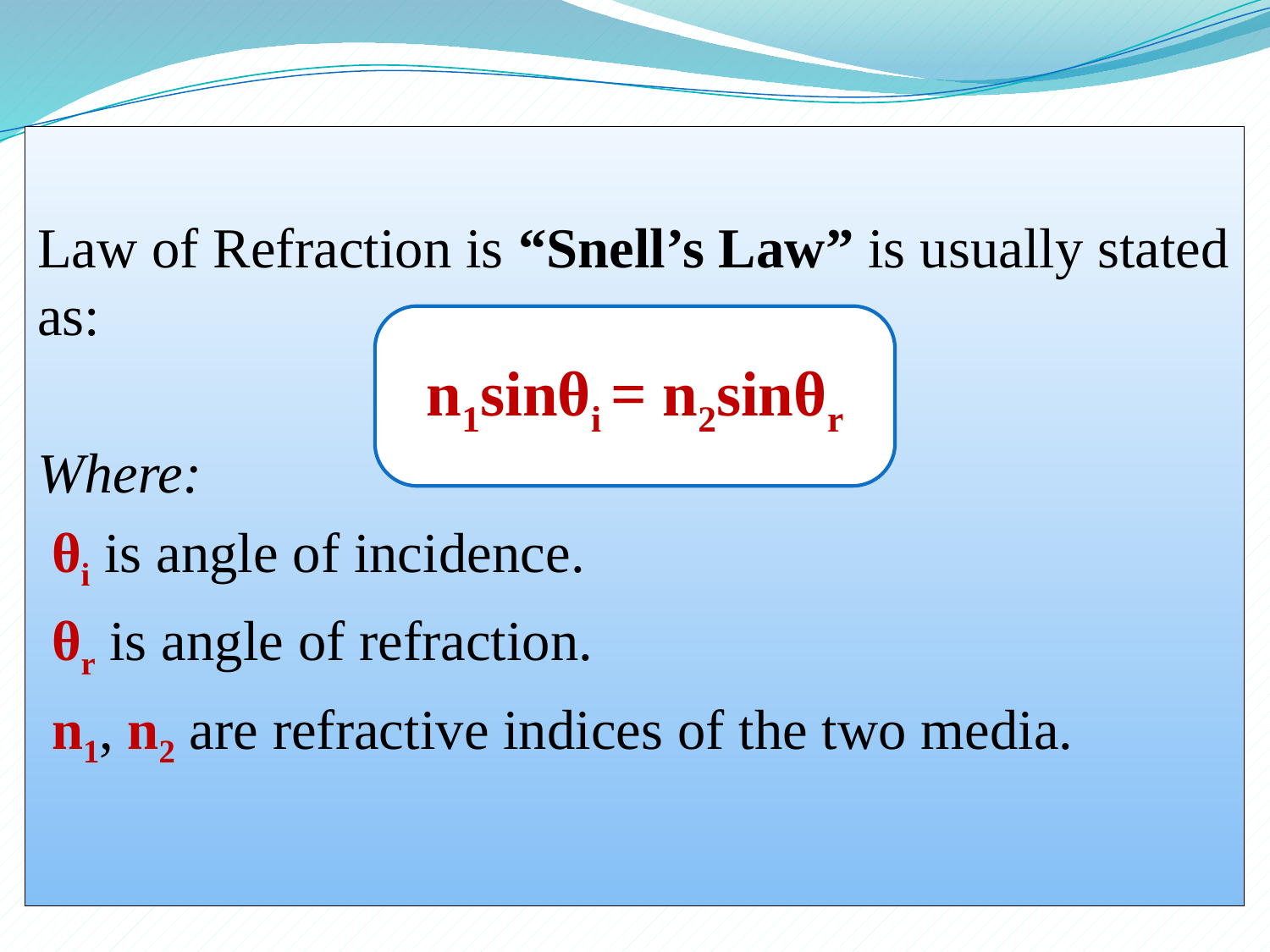

Law of Refraction is “Snell’s Law” is usually stated as:

Where:
 θi is angle of incidence.
 θr is angle of refraction.
 n1, n2 are refractive indices of the two media.

n1sinθi = n2sinθr